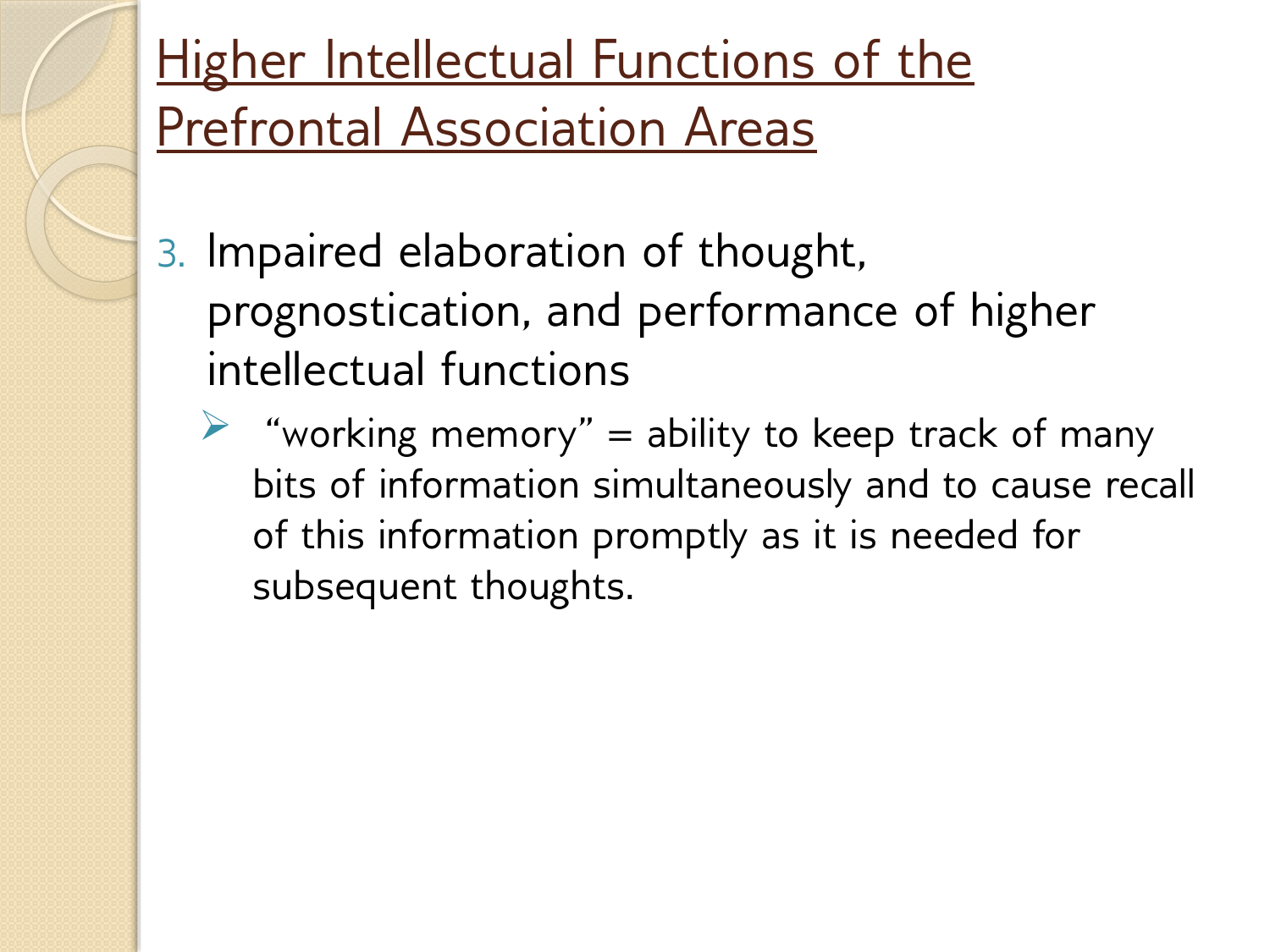

# Higher Intellectual Functions of the Prefrontal Association Areas
Impaired elaboration of thought, prognostication, and performance of higher intellectual functions
 “working memory” = ability to keep track of many bits of information simultaneously and to cause recall of this information promptly as it is needed for subsequent thoughts.